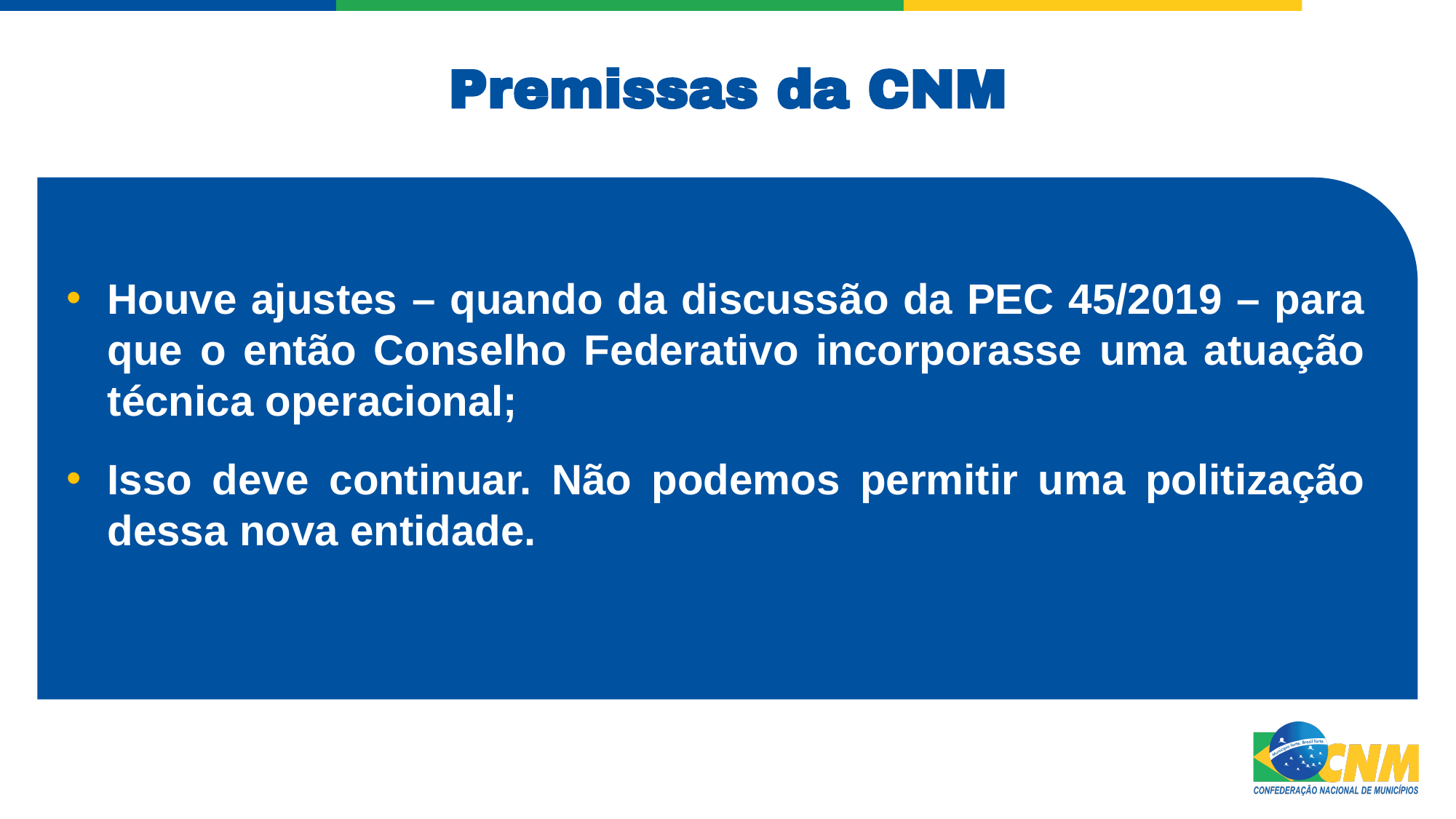

Premissas da CNM
Houve ajustes – quando da discussão da PEC 45/2019 – para que o então Conselho Federativo incorporasse uma atuação técnica operacional;
Isso deve continuar. Não podemos permitir uma politização dessa nova entidade.